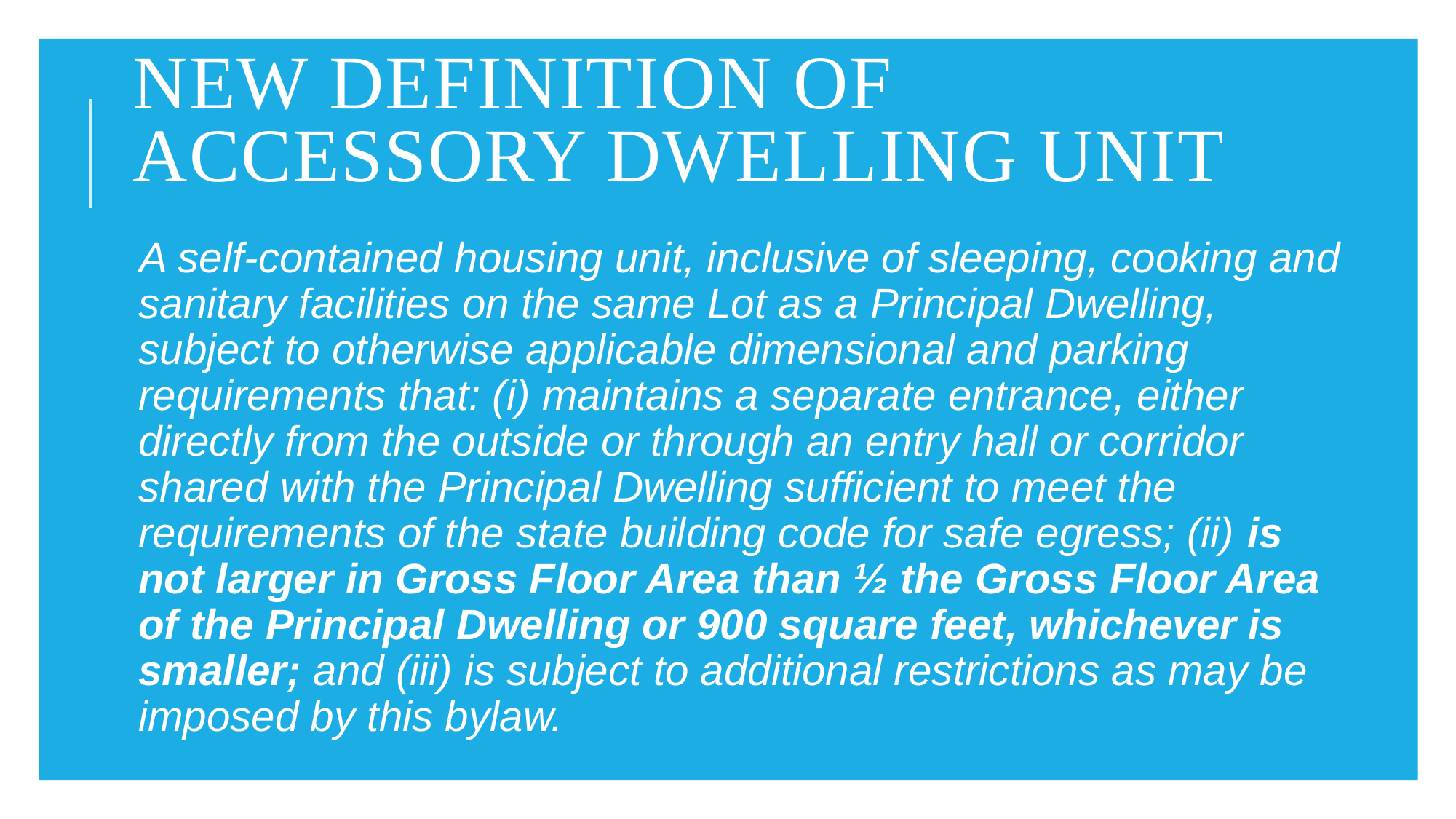

# New Definition of Accessory Dwelling Unit
A self-contained housing unit, inclusive of sleeping, cooking and sanitary facilities on the same Lot as a Principal Dwelling, subject to otherwise applicable dimensional and parking requirements that: (i) maintains a separate entrance, either directly from the outside or through an entry hall or corridor shared with the Principal Dwelling sufficient to meet the requirements of the state building code for safe egress; (ii) is not larger in Gross Floor Area than ½ the Gross Floor Area of the Principal Dwelling or 900 square feet, whichever is smaller; and (iii) is subject to additional restrictions as may be imposed by this bylaw.